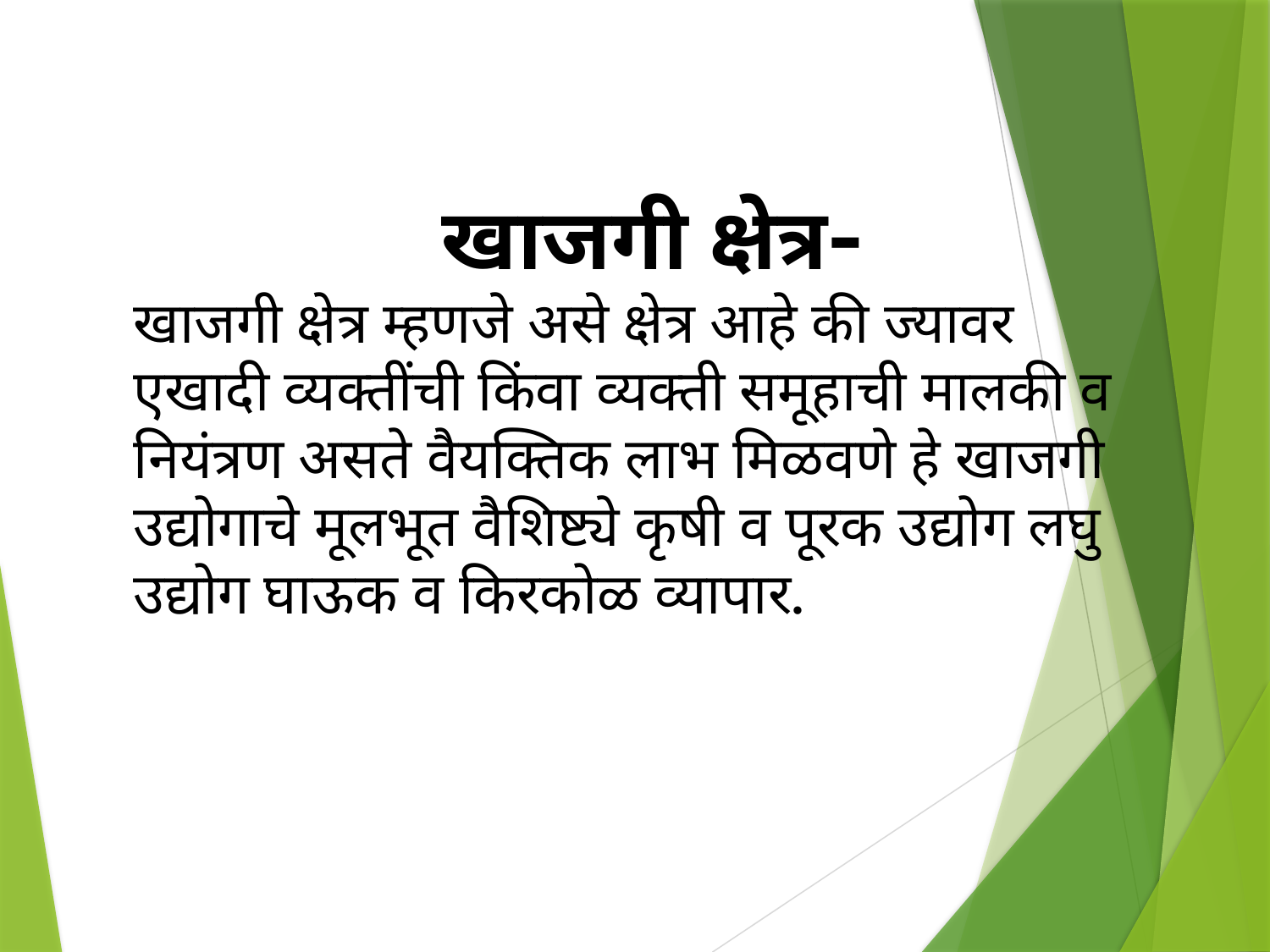

खाजगी क्षेत्र-
खाजगी क्षेत्र म्हणजे असे क्षेत्र आहे की ज्यावर एखादी व्यक्तींची किंवा व्यक्ती समूहाची मालकी व नियंत्रण असते वैयक्तिक लाभ मिळवणे हे खाजगी उद्योगाचे मूलभूत वैशिष्ट्ये कृषी व पूरक उद्योग लघु उद्योग घाऊक व किरकोळ व्यापार.